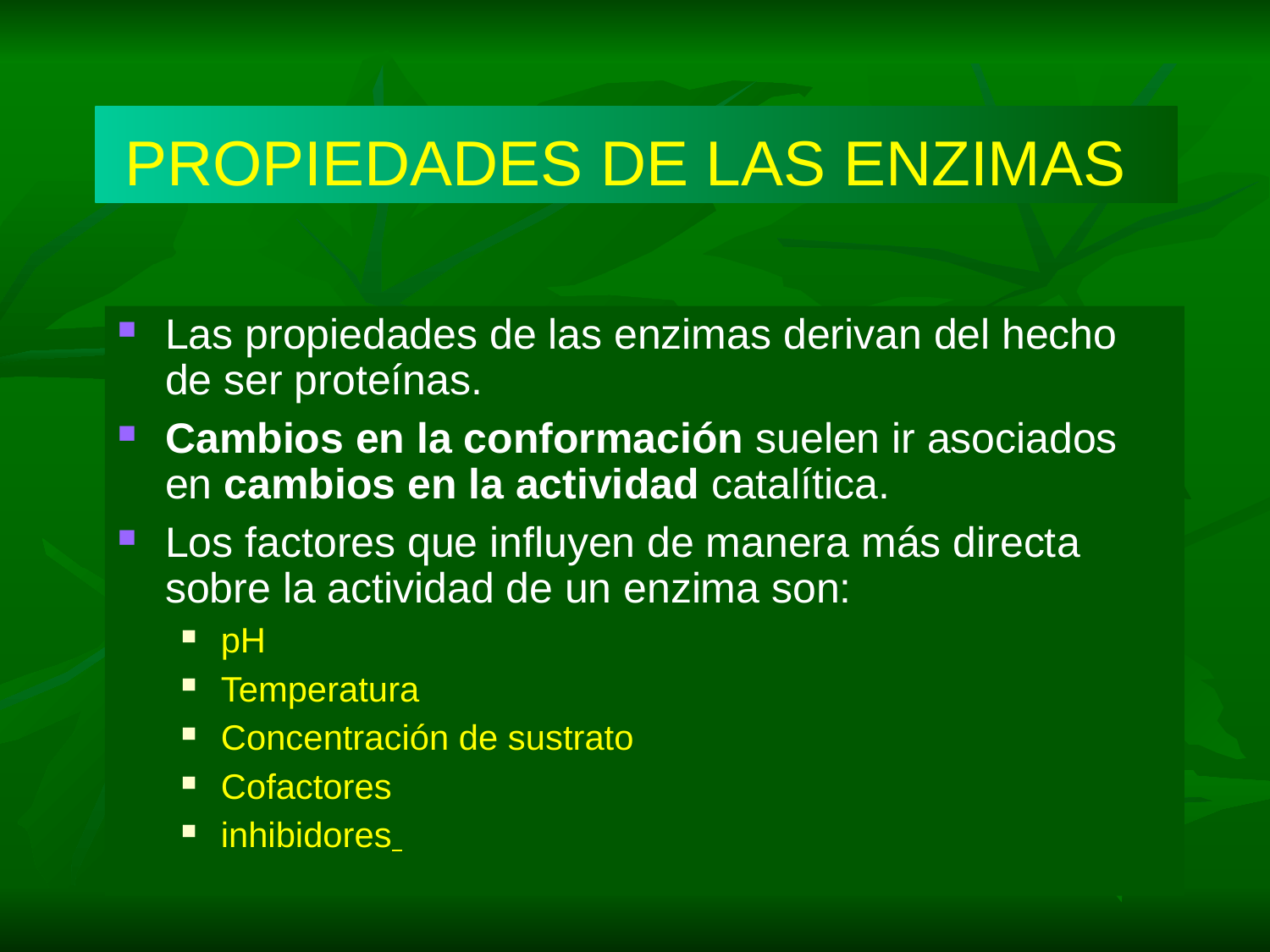

# PROPIEDADES DE LAS ENZIMAS
Las propiedades de las enzimas derivan del hecho de ser proteínas.
Cambios en la conformación suelen ir asociados en cambios en la actividad catalítica.
Los factores que influyen de manera más directa sobre la actividad de un enzima son:
pH
Temperatura
Concentración de sustrato
Cofactores
inhibidores